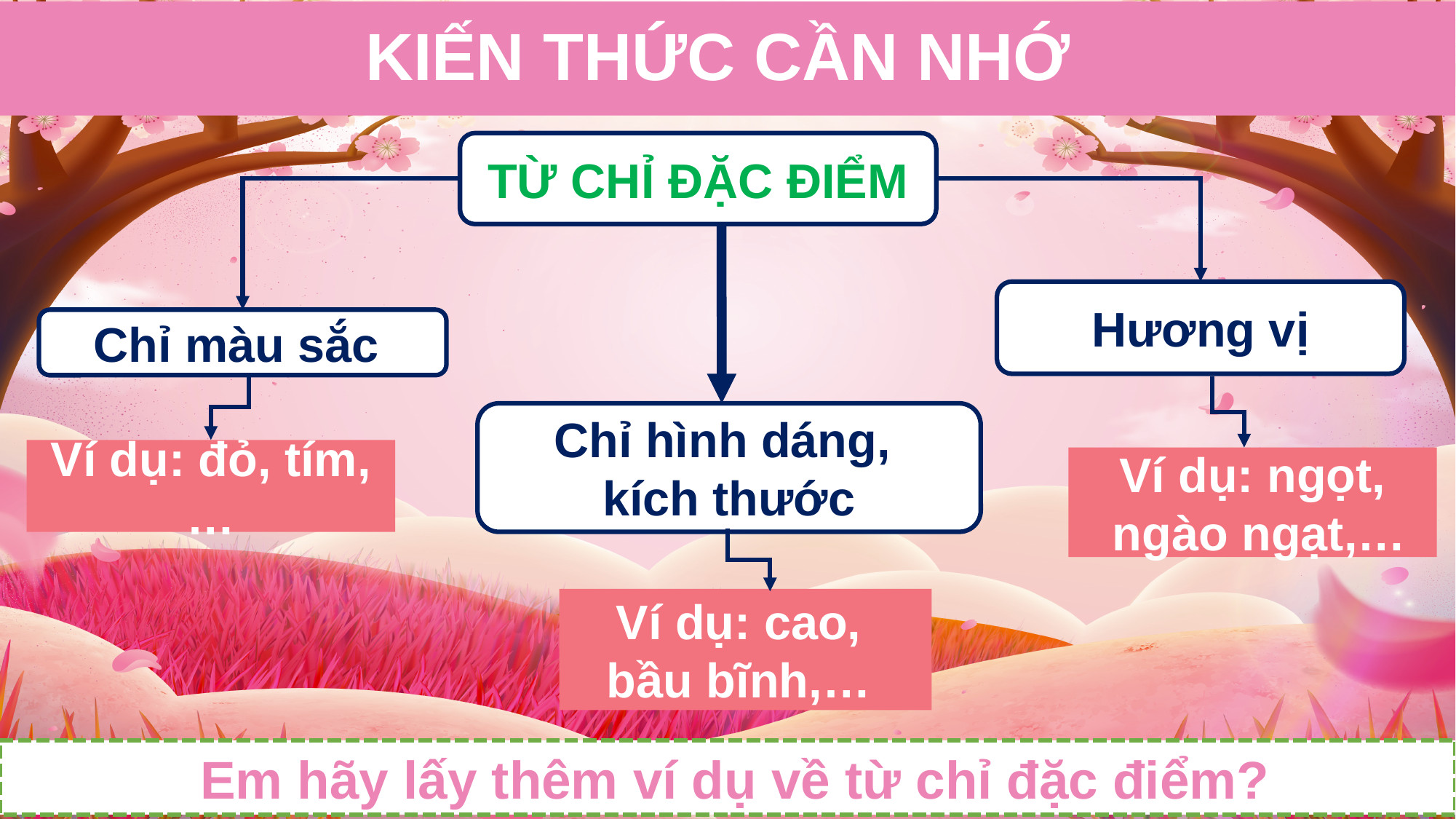

KIẾN THỨC CẦN NHỚ
TỪ CHỈ ĐẶC ĐIỂM
Hương vị
Chỉ màu sắc
Chỉ hình dáng,
kích thước
Ví dụ: đỏ, tím,…
Ví dụ: ngọt,
 ngào ngạt,…
Ví dụ: cao,
bầu bĩnh,…
 Em hãy lấy thêm ví dụ về từ chỉ đặc điểm?